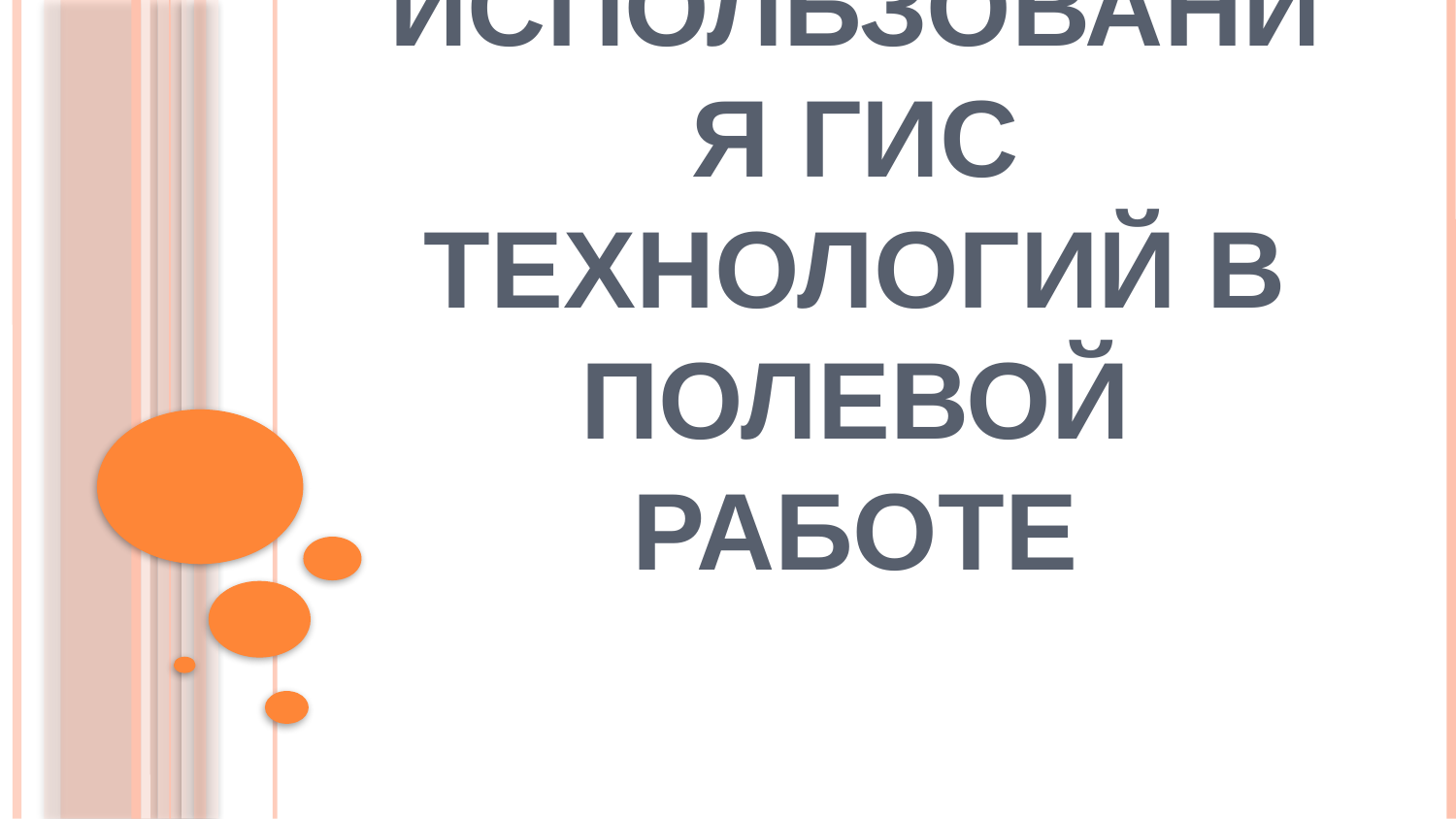

# Опыт использования ГИС технологий в полевой работе